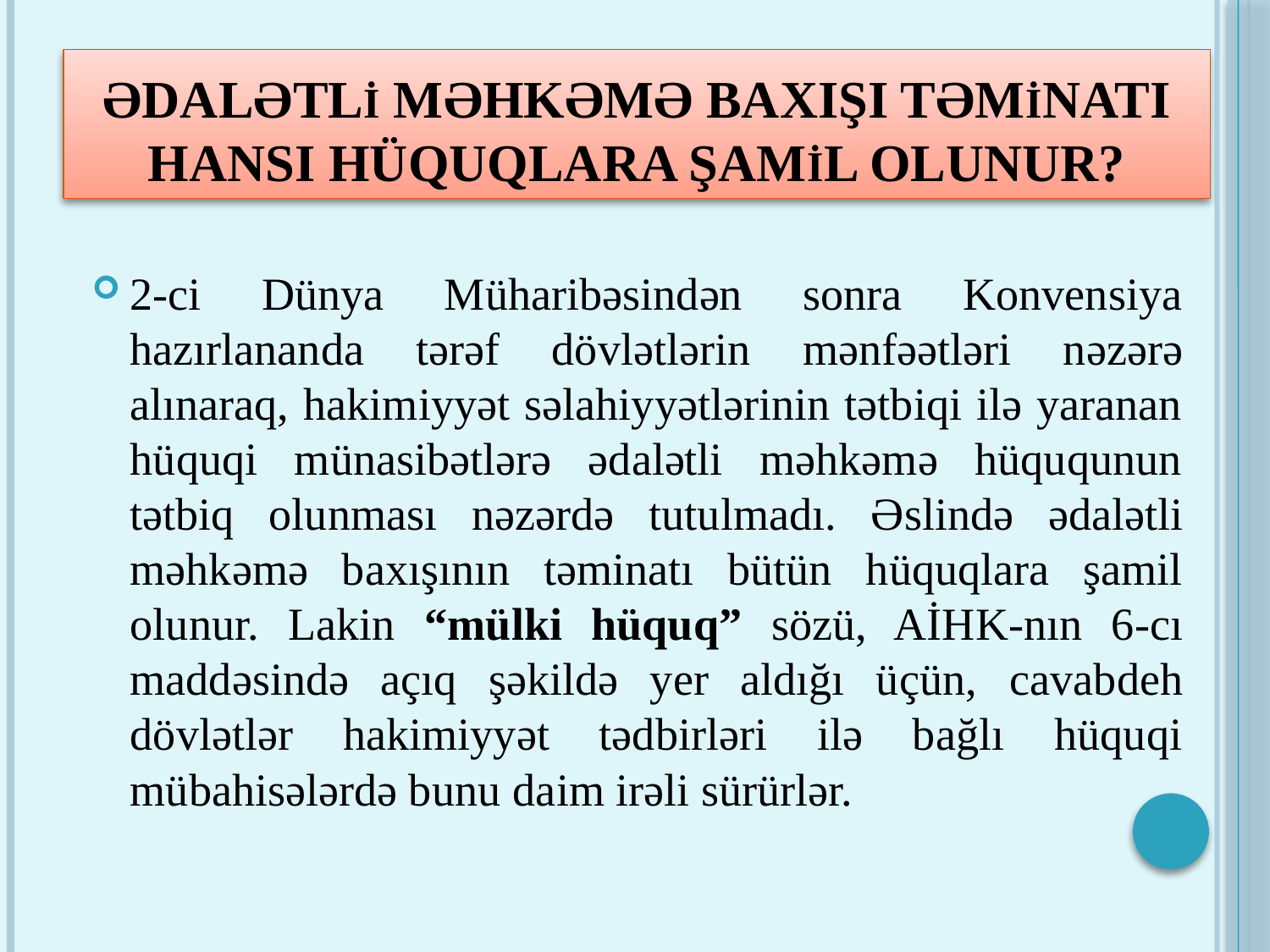

# Ədalətlİ məhkəmə baxışı təmİnatı hansı hüquqlara şamİl olunur?
2-ci Dünya Müharibəsindən sonra Konvensiya hazırlananda tərəf dövlətlərin mənfəətləri nəzərə alınaraq, hakimiyyət səlahiyyətlərinin tətbiqi ilə yaranan hüquqi münasibətlərə ədalətli məhkəmə hüququnun tətbiq olunması nəzərdə tutulmadı. Əslində ədalətli məhkəmə baxışının təminatı bütün hüquqlara şamil olunur. Lakin “mülki hüquq” sözü, AİHK-nın 6-cı maddəsində açıq şəkildə yer aldığı üçün, cavabdeh dövlətlər hakimiyyət tədbirləri ilə bağlı hüquqi mübahisələrdə bunu daim irəli sürürlər.